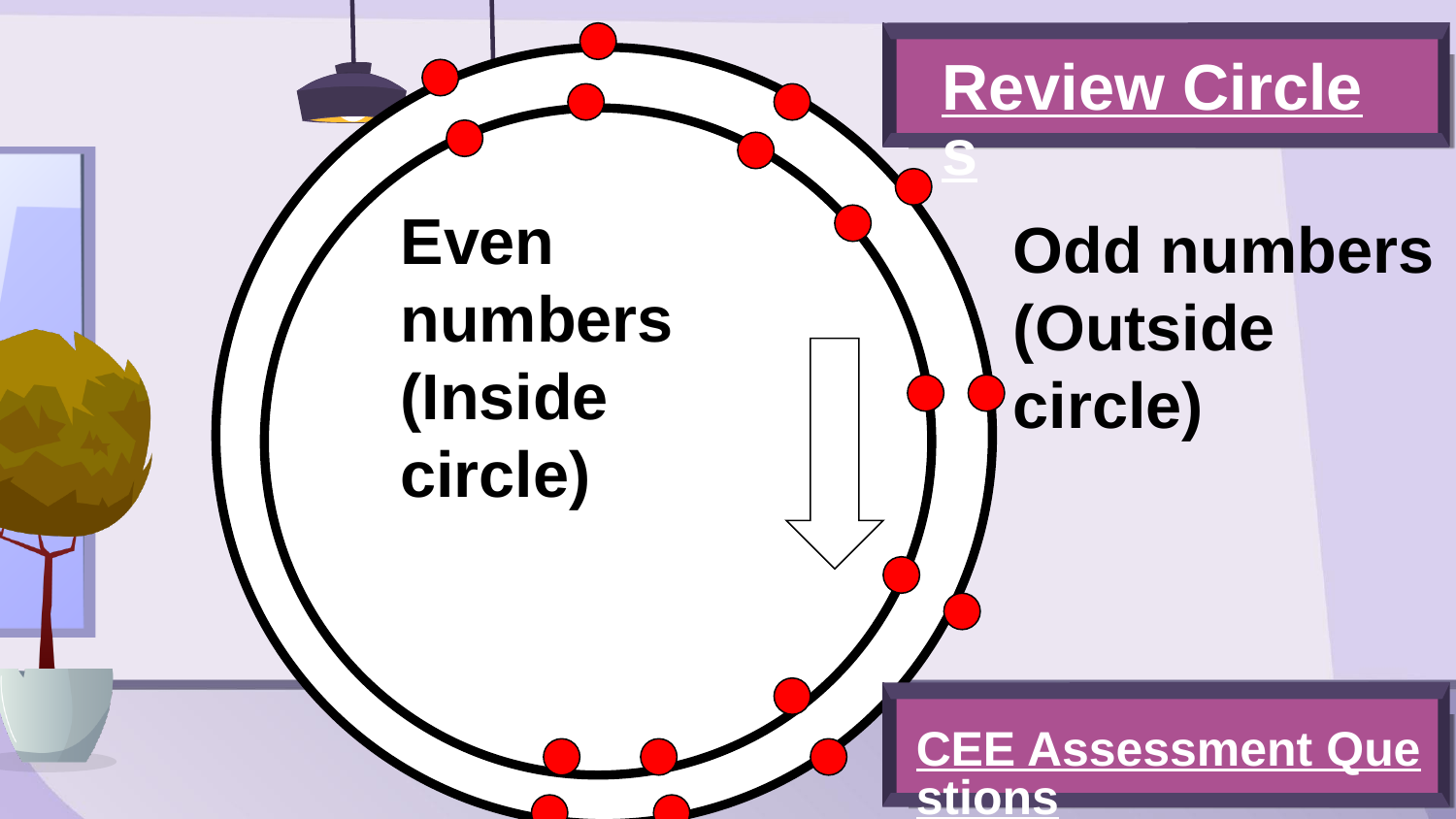

Review Circles

Even numbers
(Inside circle)
Odd numbers
(Outside circle)

CEE Assessment Questions